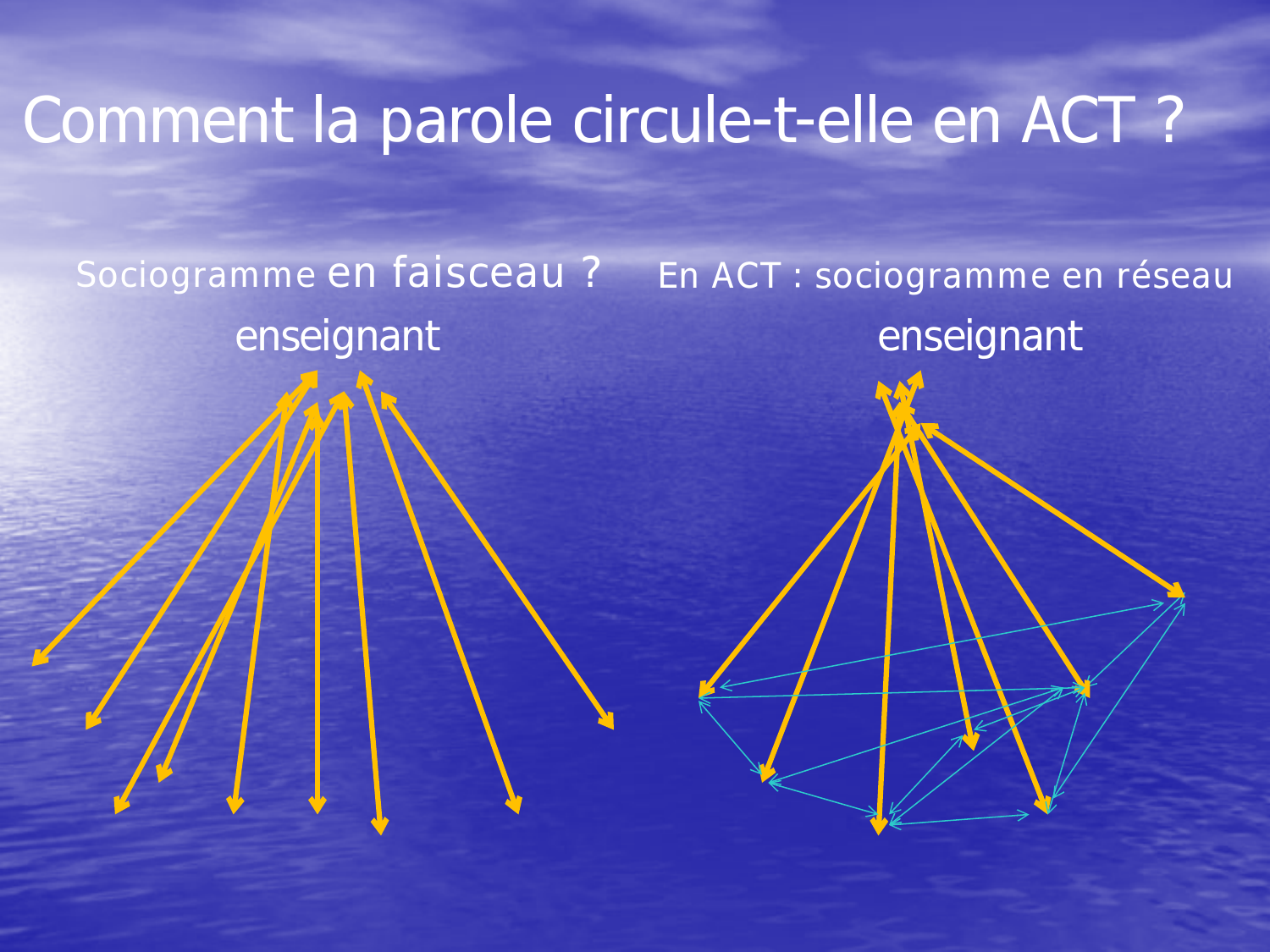

# Comment la parole circule-t-elle en ACT ?
Sociogramme en faisceau ?
En ACT : sociogramme en réseau
enseignant
                enseignant